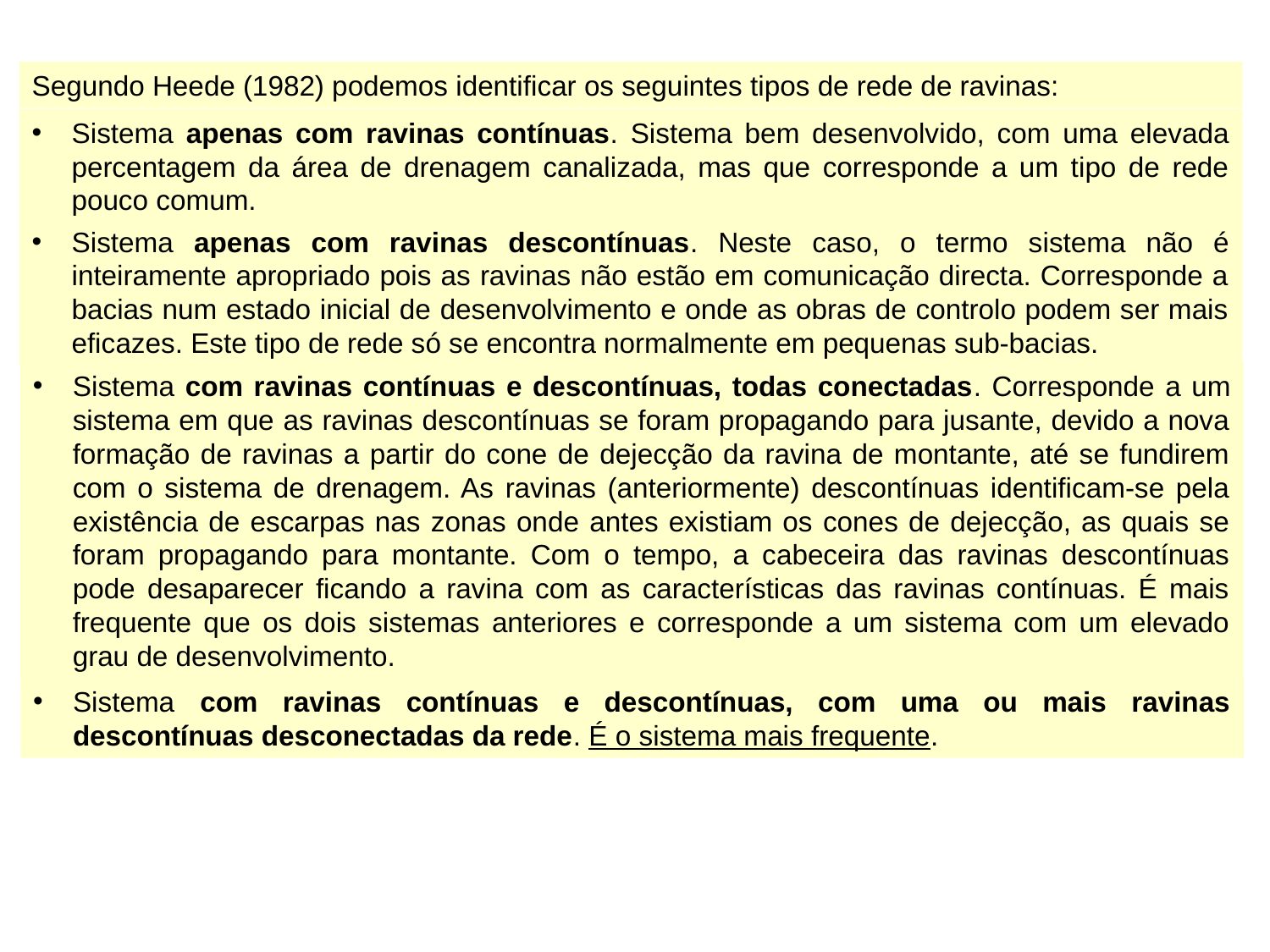

Segundo Heede (1982) podemos identificar os seguintes tipos de rede de ravinas:
Sistema apenas com ravinas contínuas. Sistema bem desenvolvido, com uma elevada percentagem da área de drenagem canalizada, mas que corresponde a um tipo de rede pouco comum.
Sistema apenas com ravinas descontínuas. Neste caso, o termo sistema não é inteiramente apropriado pois as ravinas não estão em comunicação directa. Corresponde a bacias num estado inicial de desenvolvimento e onde as obras de controlo podem ser mais eficazes. Este tipo de rede só se encontra normalmente em pequenas sub-bacias.
Sistema com ravinas contínuas e descontínuas, todas conectadas. Corresponde a um sistema em que as ravinas descontínuas se foram propagando para jusante, devido a nova formação de ravinas a partir do cone de dejecção da ravina de montante, até se fundirem com o sistema de drenagem. As ravinas (anteriormente) descontínuas identificam-se pela existência de escarpas nas zonas onde antes existiam os cones de dejecção, as quais se foram propagando para montante. Com o tempo, a cabeceira das ravinas descontínuas pode desaparecer ficando a ravina com as características das ravinas contínuas. É mais frequente que os dois sistemas anteriores e corresponde a um sistema com um elevado grau de desenvolvimento.
Sistema com ravinas contínuas e descontínuas, com uma ou mais ravinas descontínuas desconectadas da rede. É o sistema mais frequente.